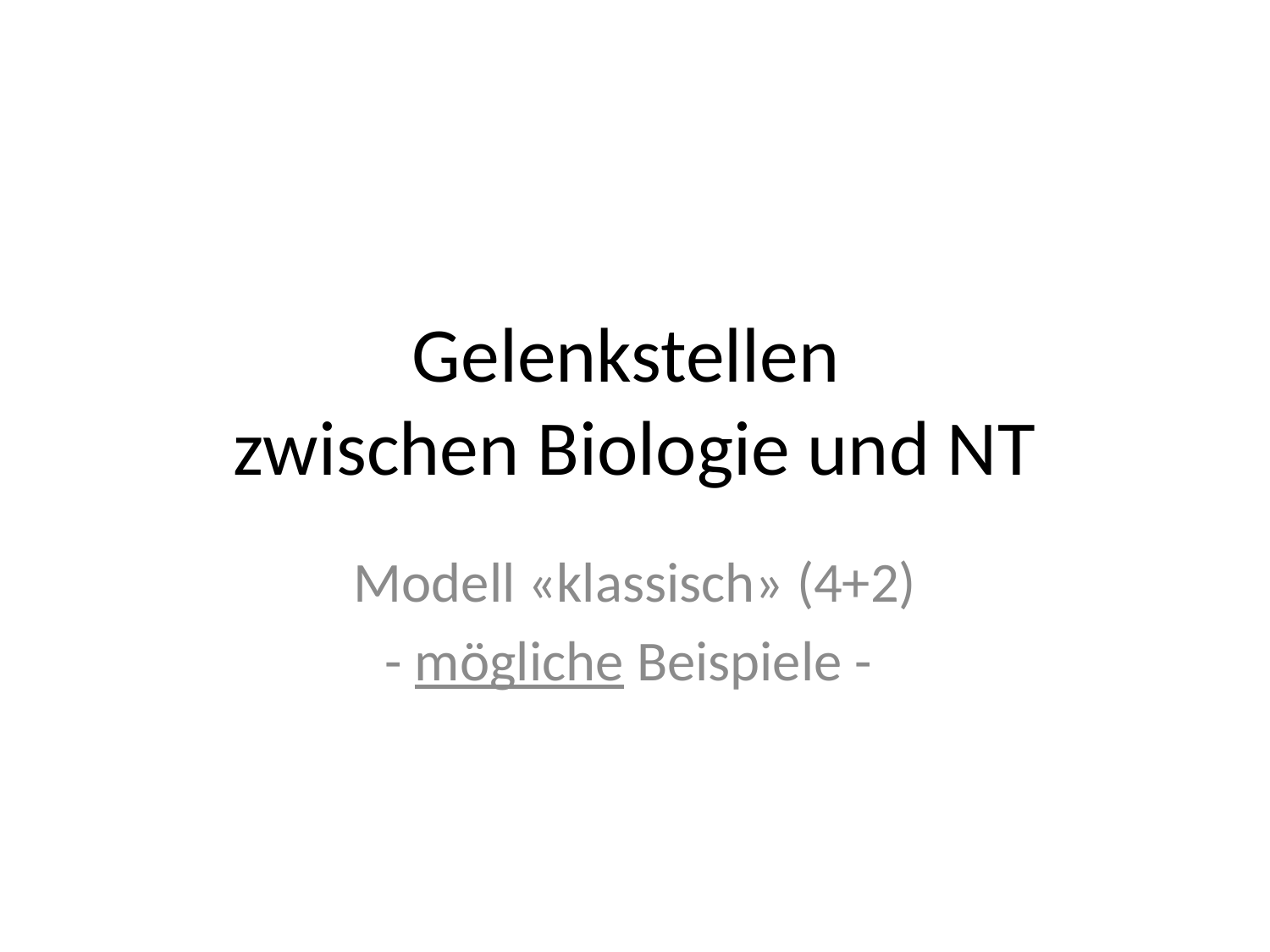

# Gelenkstellen zwischen Biologie und NT
Modell «klassisch» (4+2)
- mögliche Beispiele -